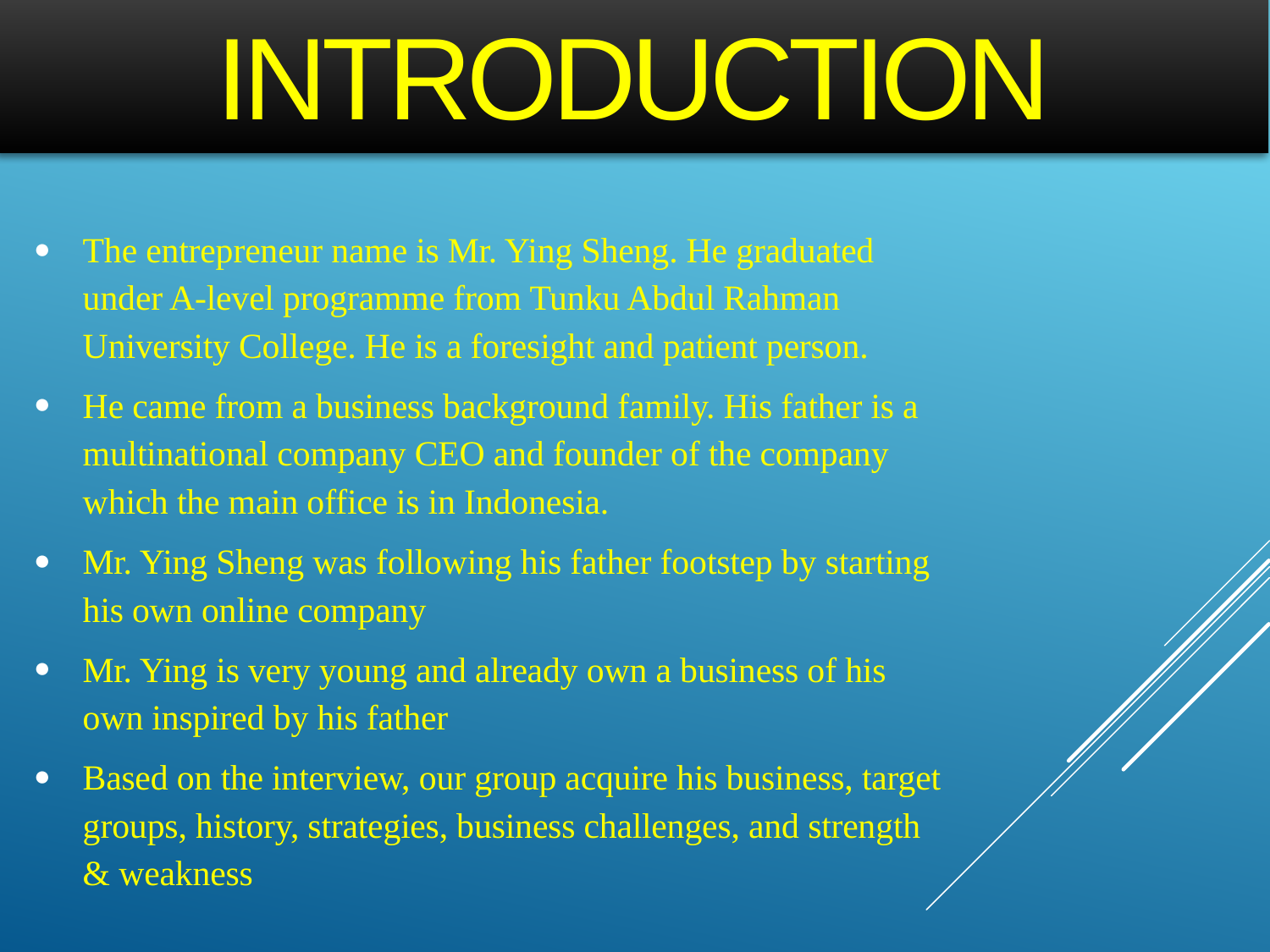

# Introduction
The entrepreneur name is Mr. Ying Sheng. He graduated under A-level programme from Tunku Abdul Rahman University College. He is a foresight and patient person.
He came from a business background family. His father is a multinational company CEO and founder of the company which the main office is in Indonesia.
Mr. Ying Sheng was following his father footstep by starting his own online company
Mr. Ying is very young and already own a business of his own inspired by his father
Based on the interview, our group acquire his business, target groups, history, strategies, business challenges, and strength & weakness